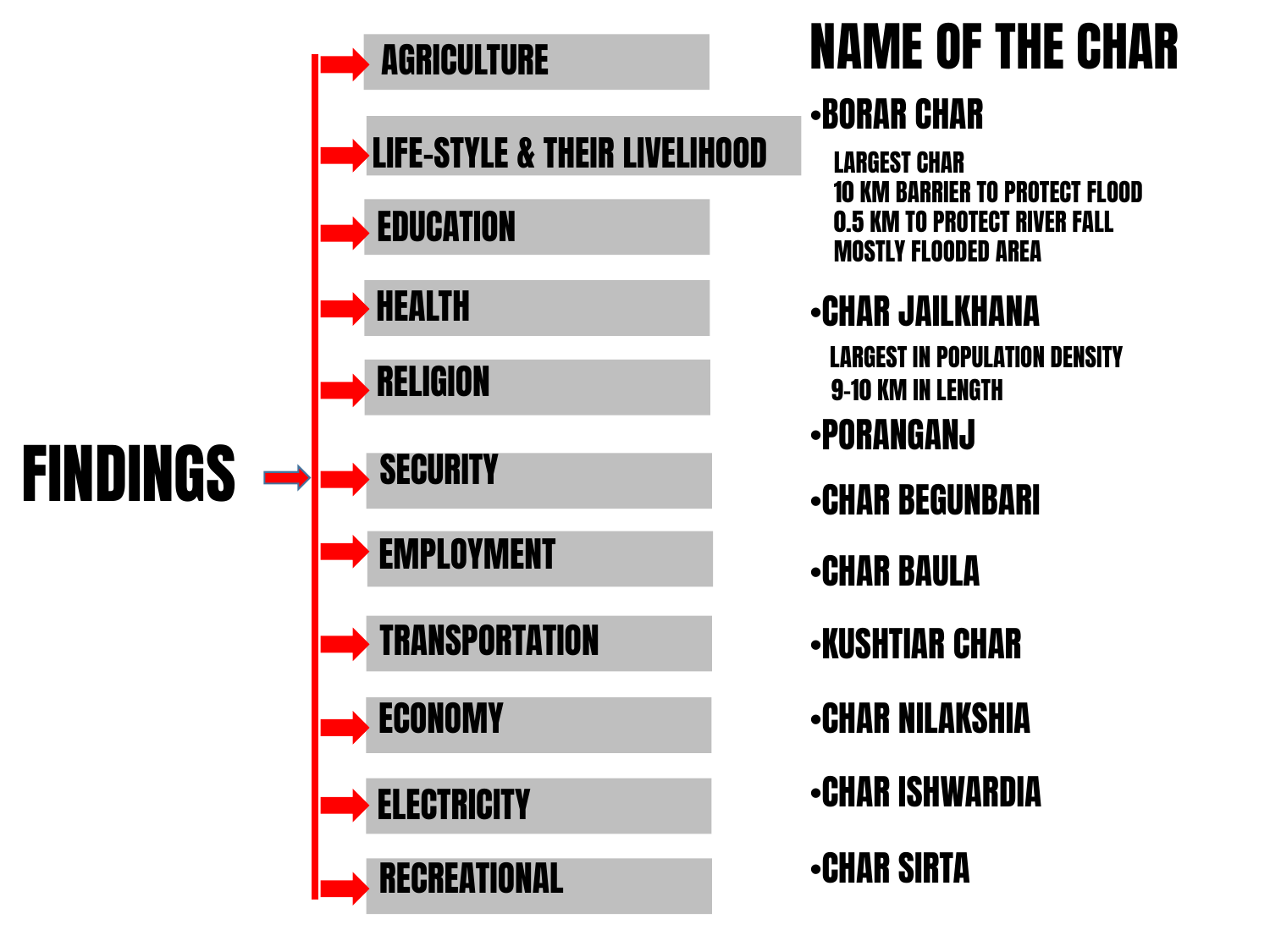

NAME OF THE CHAR

AGRICULTURE

BORAR CHAR

LIFE-STYLE & THEIR LIVELIHOOD

LARGEST CHAR
10 KM BARRIER TO PROTECT FLOOD
0.5 KM TO PROTECT RIVER FALL
MOSTLY FLOODED AREA

EDUCATION

HEALTH

CHAR JAILKHANA

LARGEST IN POPULATION DENSITY
RELIGION

9-10 KM IN LENGTH

PORANGANJ
FINDINGS
SECURITY

CHAR BEGUNBARI
EMPLOYMENT

CHAR BAULA
TRANSPORTATION

KUSHTIAR CHAR

ECONOMY
CHAR NILAKSHIA

CHAR ISHWARDIA

ELECTRICITY

CHAR SIRTA
RECREATIONAL